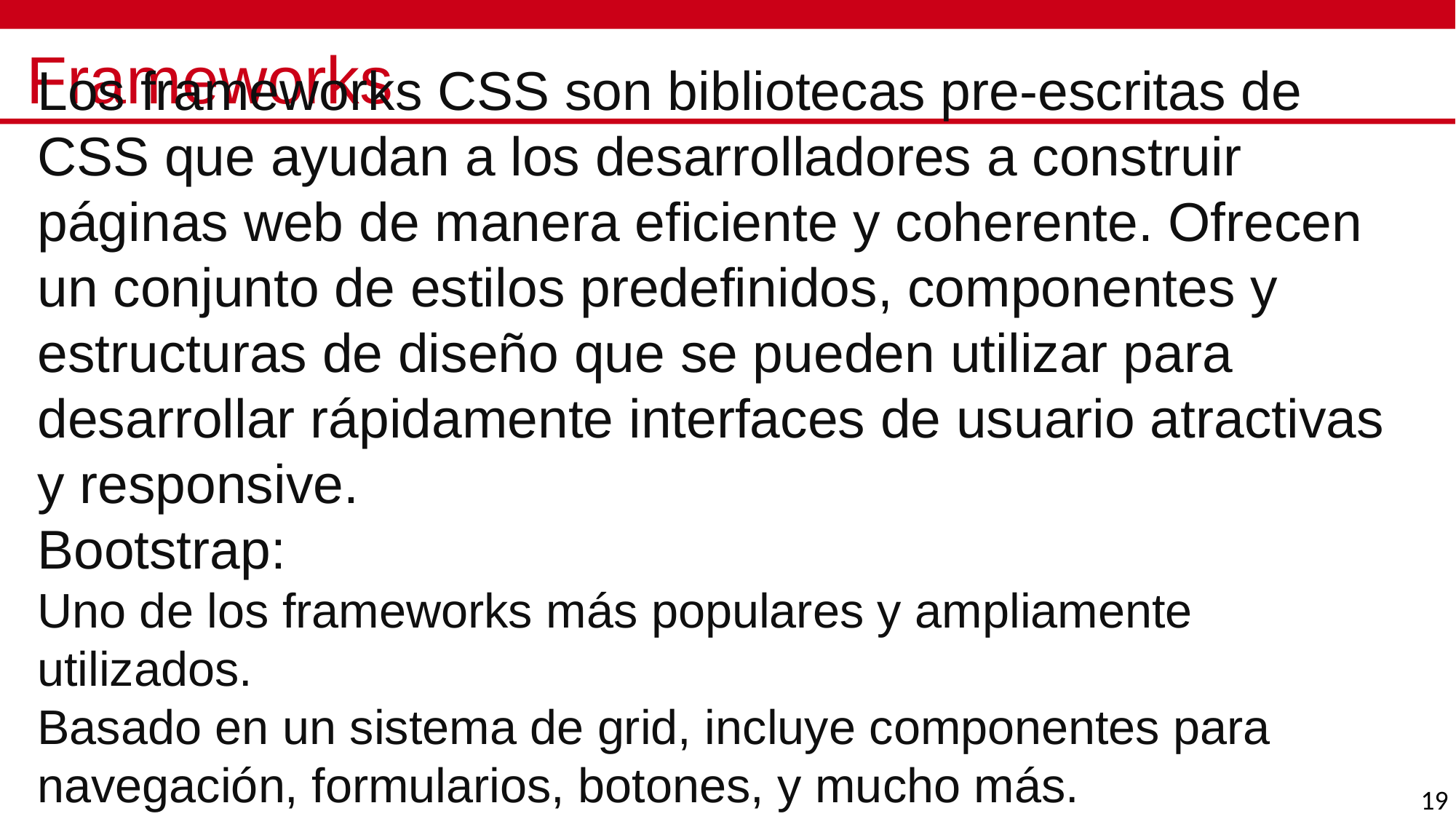

# Frameworks
Los frameworks CSS son bibliotecas pre-escritas de CSS que ayudan a los desarrolladores a construir páginas web de manera eficiente y coherente. Ofrecen un conjunto de estilos predefinidos, componentes y estructuras de diseño que se pueden utilizar para desarrollar rápidamente interfaces de usuario atractivas y responsive.
Bootstrap:
Uno de los frameworks más populares y ampliamente utilizados.
Basado en un sistema de grid, incluye componentes para navegación, formularios, botones, y mucho más.
Fácil de personalizar y altamente responsive.
19